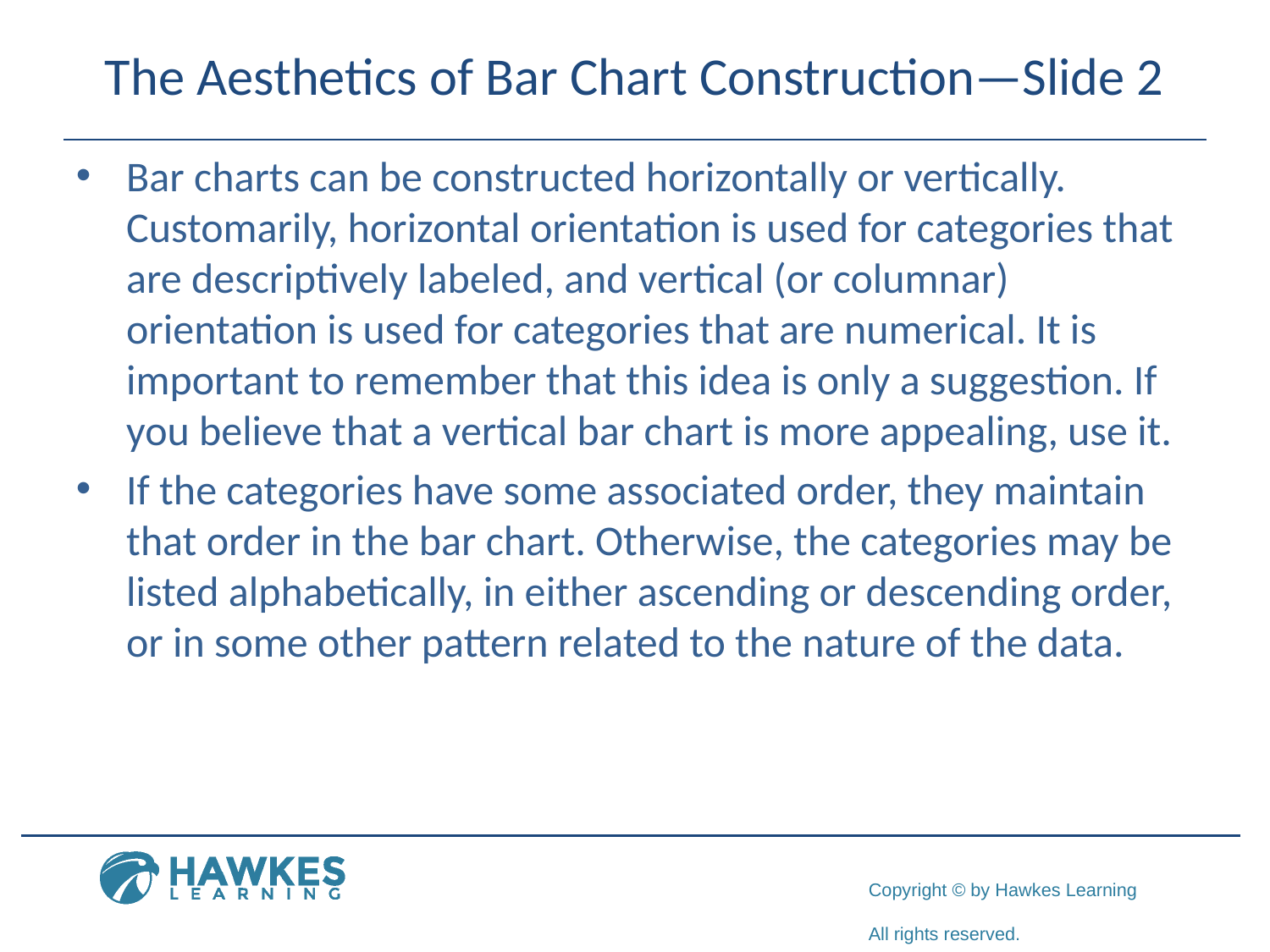

# The Aesthetics of Bar Chart Construction—Slide 2
Bar charts can be constructed horizontally or vertically. Customarily, horizontal orientation is used for categories that are descriptively labeled, and vertical (or columnar) orientation is used for categories that are numerical. It is important to remember that this idea is only a suggestion. If you believe that a vertical bar chart is more appealing, use it.
If the categories have some associated order, they maintain that order in the bar chart. Otherwise, the categories may be listed alphabetically, in either ascending or descending order, or in some other pattern related to the nature of the data.